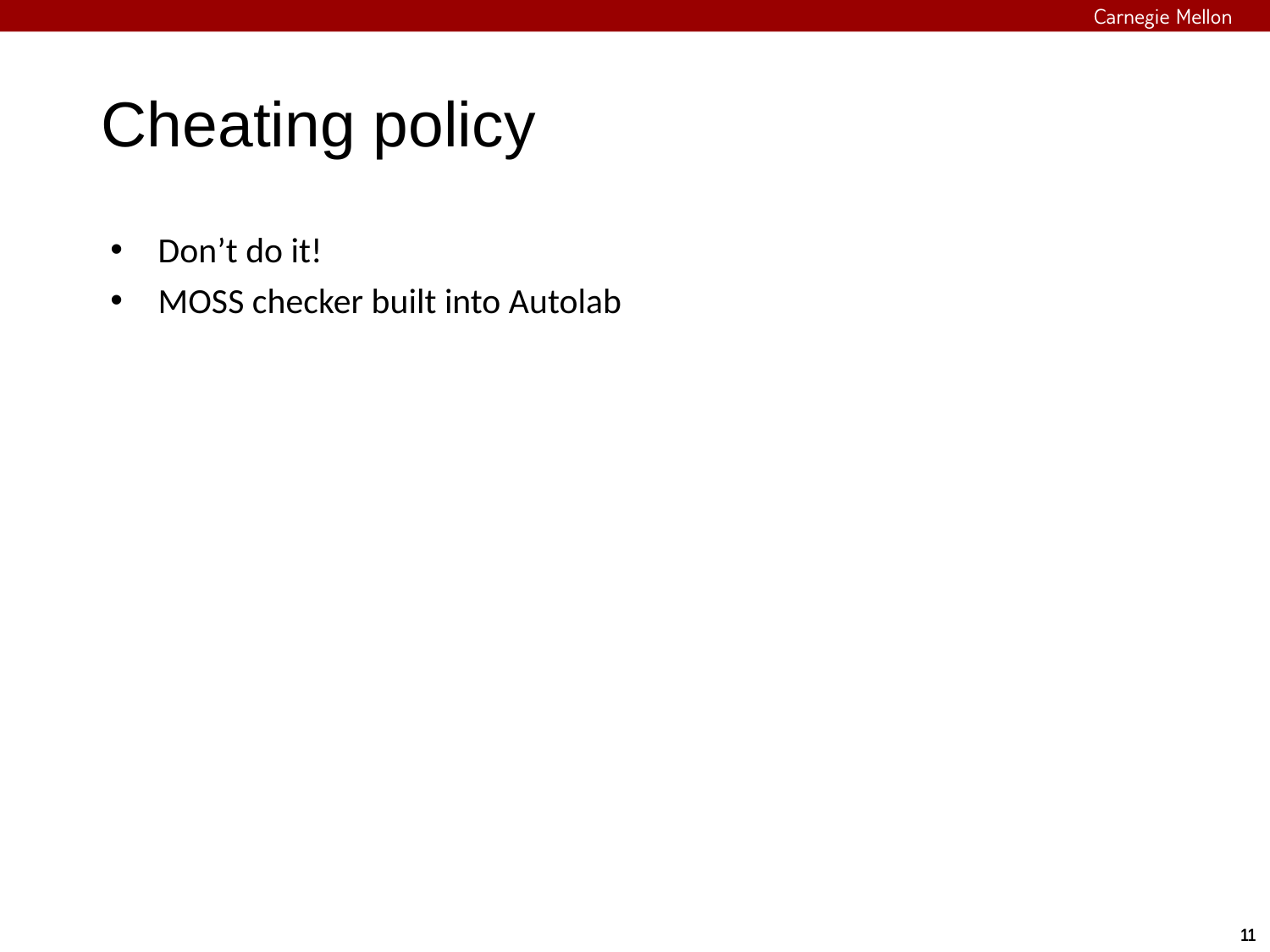

Carnegie Mellon
# Cheating policy
Don’t do it!
MOSS checker built into Autolab